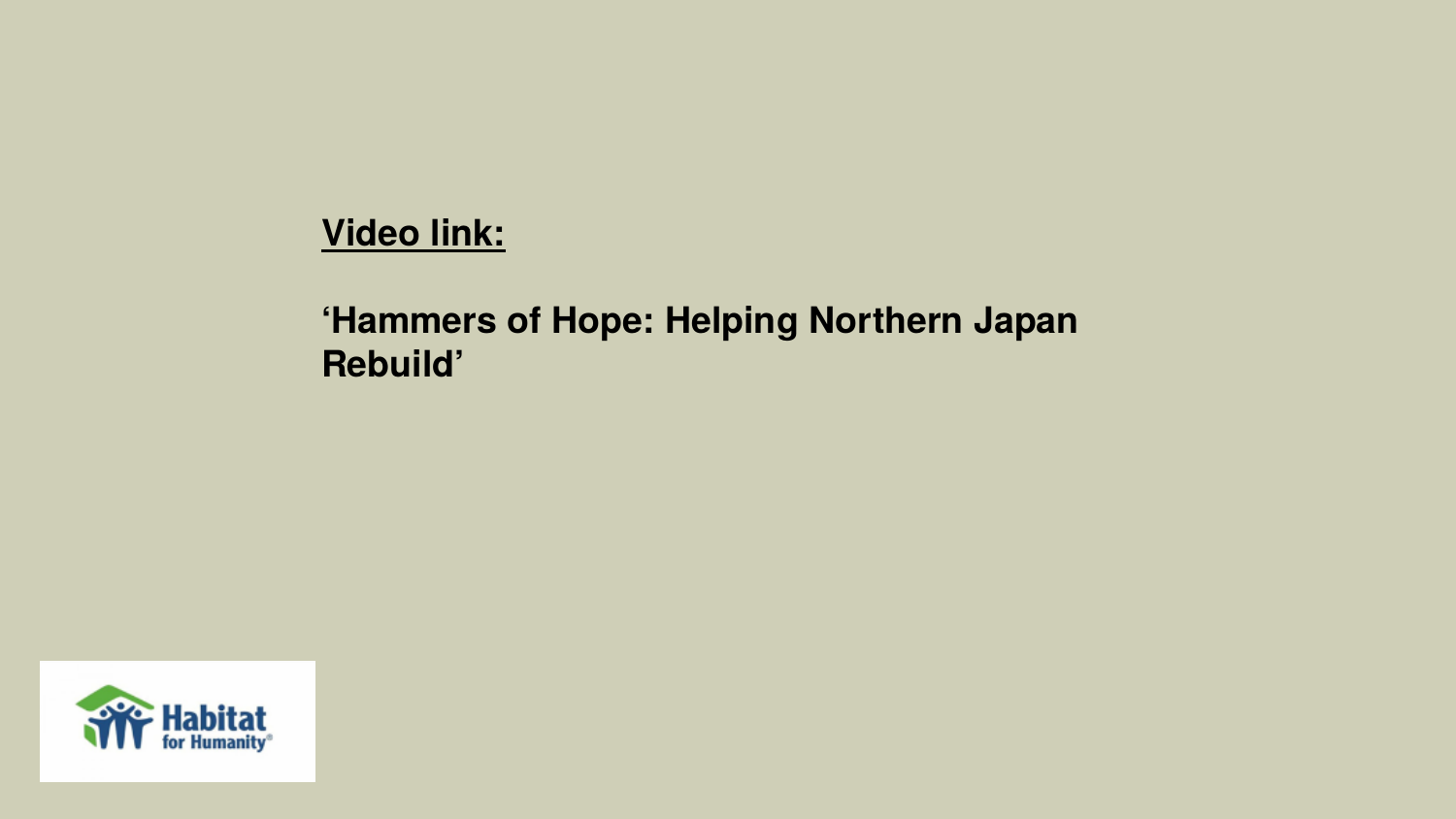

Video link:

‘Hammers of Hope: Helping Northern Japan Rebuild’